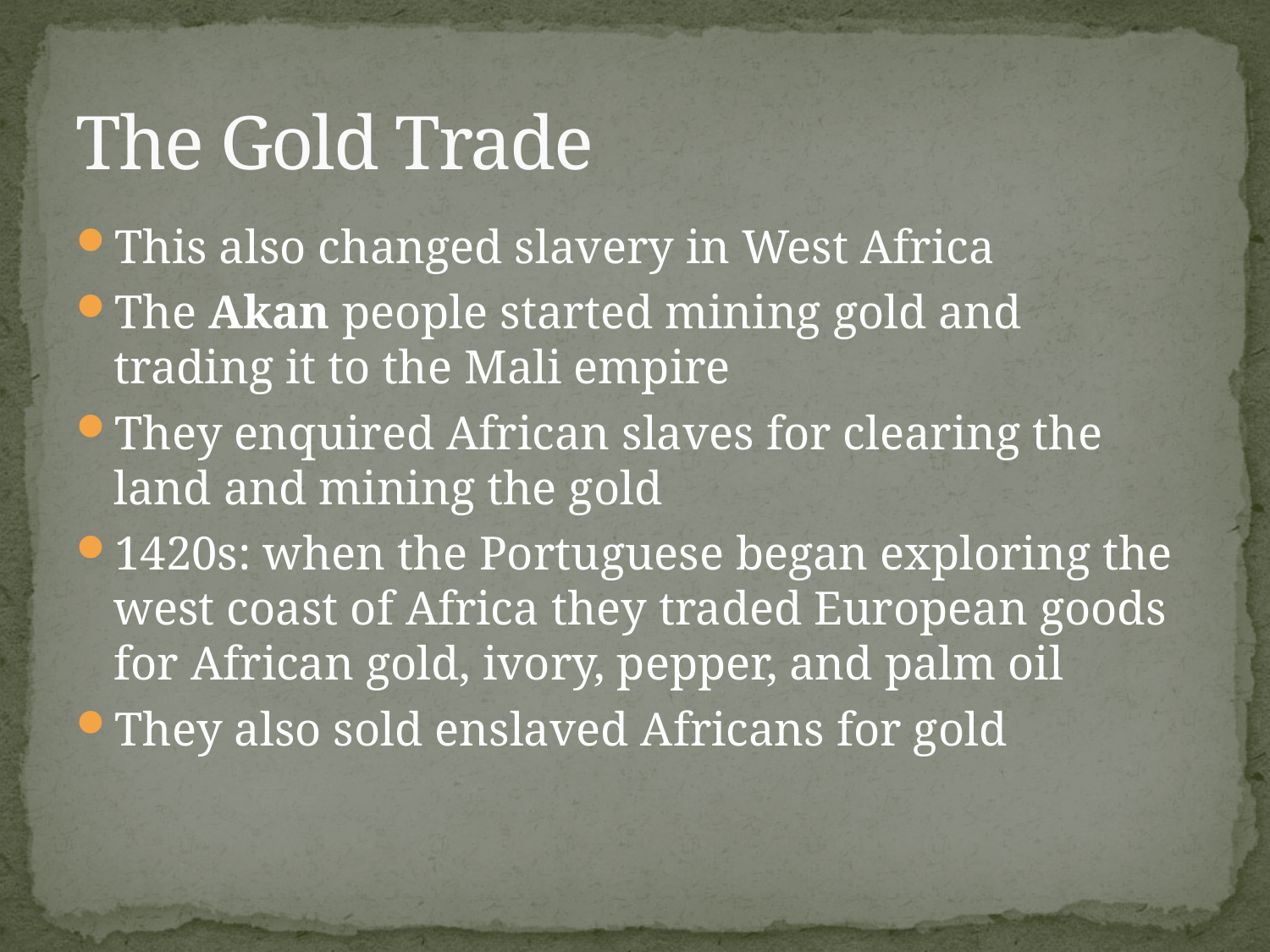

# The Gold Trade
This also changed slavery in West Africa
The Akan people started mining gold and trading it to the Mali empire
They enquired African slaves for clearing the land and mining the gold
1420s: when the Portuguese began exploring the west coast of Africa they traded European goods for African gold, ivory, pepper, and palm oil
They also sold enslaved Africans for gold